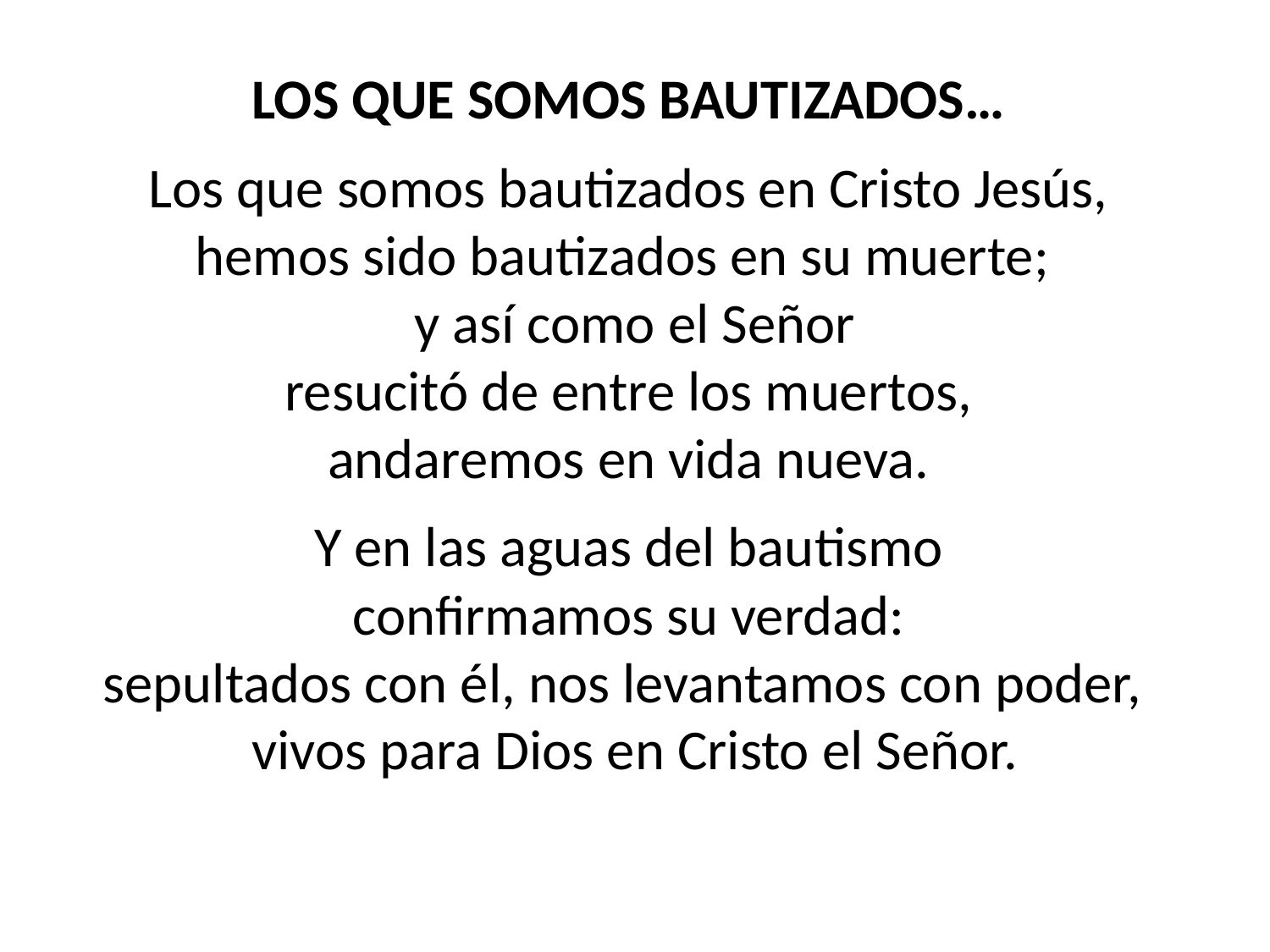

LOS QUE SOMOS BAUTIZADOS…
Los que somos bautizados en Cristo Jesús,
hemos sido bautizados en su muerte;
y así como el Señor
resucitó de entre los muertos,
andaremos en vida nueva.
Y en las aguas del bautismo
confirmamos su verdad:
sepultados con él, nos levantamos con poder,
vivos para Dios en Cristo el Señor.